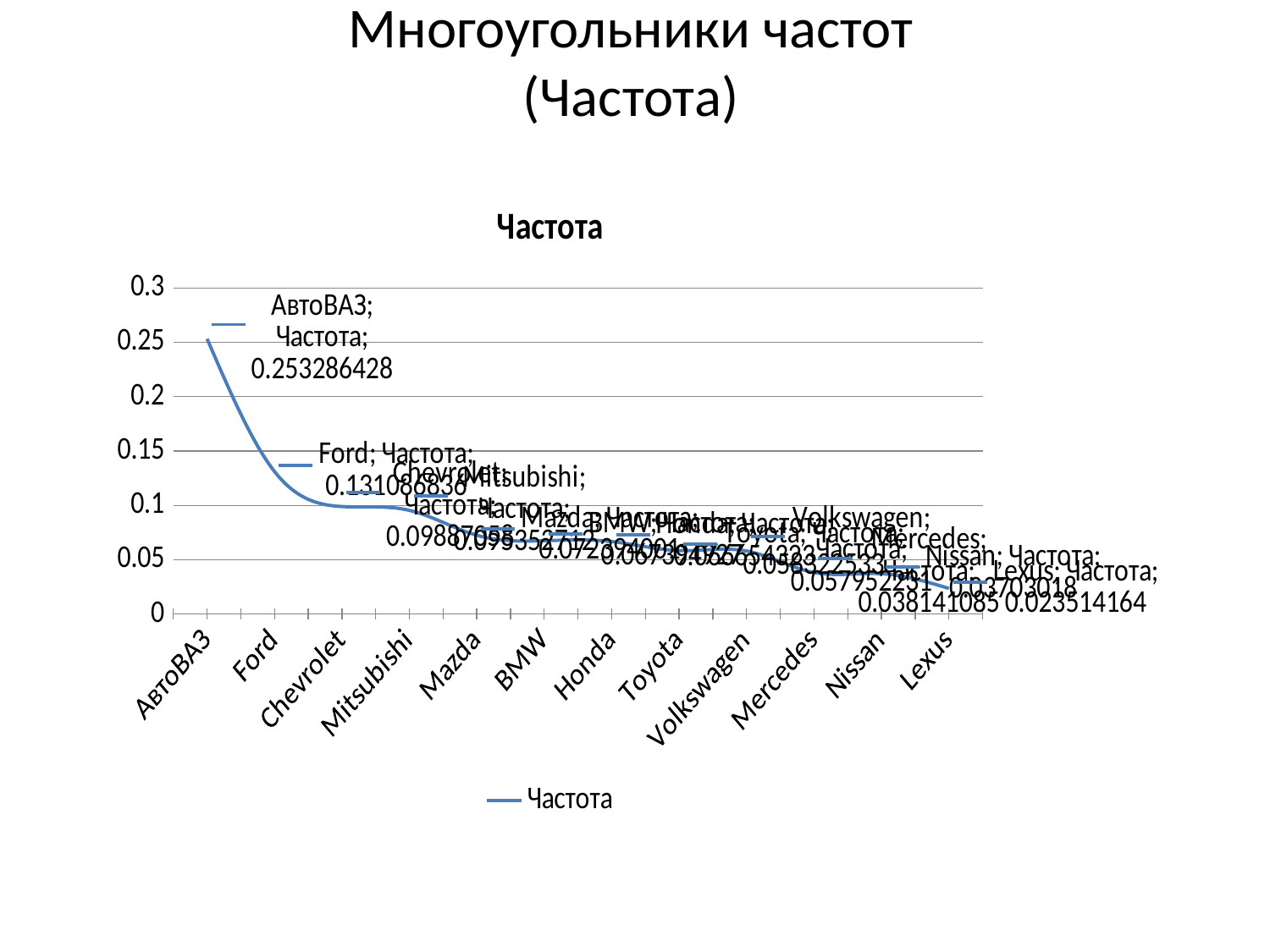

# Многоугольники частот (Частота)

### Chart:

| Category | Частота |
|---|---|
| АвтоВАЗ | 0.253286428 |
| Ford | 0.131086836 |
| Chevrolet | 0.09887058 |
| Mitsubishi | 0.095352712 |
| Mazda | 0.072394001 |
| BMW | 0.067394927 |
| Honda | 0.066654323 |
| Toyota | 0.058322533 |
| Volkswagen | 0.057952231 |
| Mercedes | 0.038141085 |
| Nissan | 0.03703018 |
| Lexus | 0.023514164 |